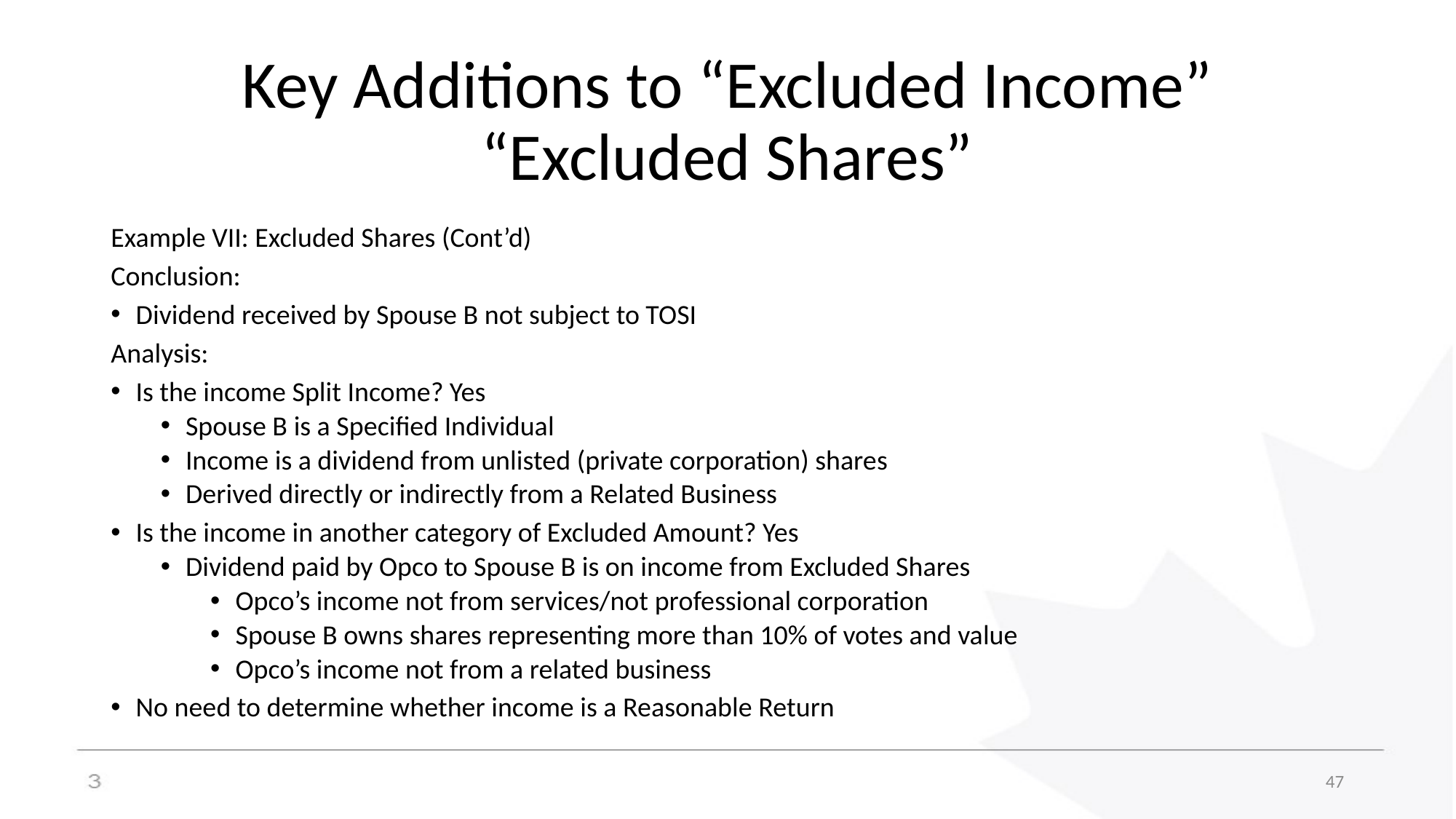

# Key Additions to “Excluded Income” “Excluded Shares”
Example VII: Excluded Shares (Cont’d)
Conclusion:
Dividend received by Spouse B not subject to TOSI
Analysis:
Is the income Split Income? Yes
Spouse B is a Specified Individual
Income is a dividend from unlisted (private corporation) shares
Derived directly or indirectly from a Related Business
Is the income in another category of Excluded Amount? Yes
Dividend paid by Opco to Spouse B is on income from Excluded Shares
Opco’s income not from services/not professional corporation
Spouse B owns shares representing more than 10% of votes and value
Opco’s income not from a related business
No need to determine whether income is a Reasonable Return

47